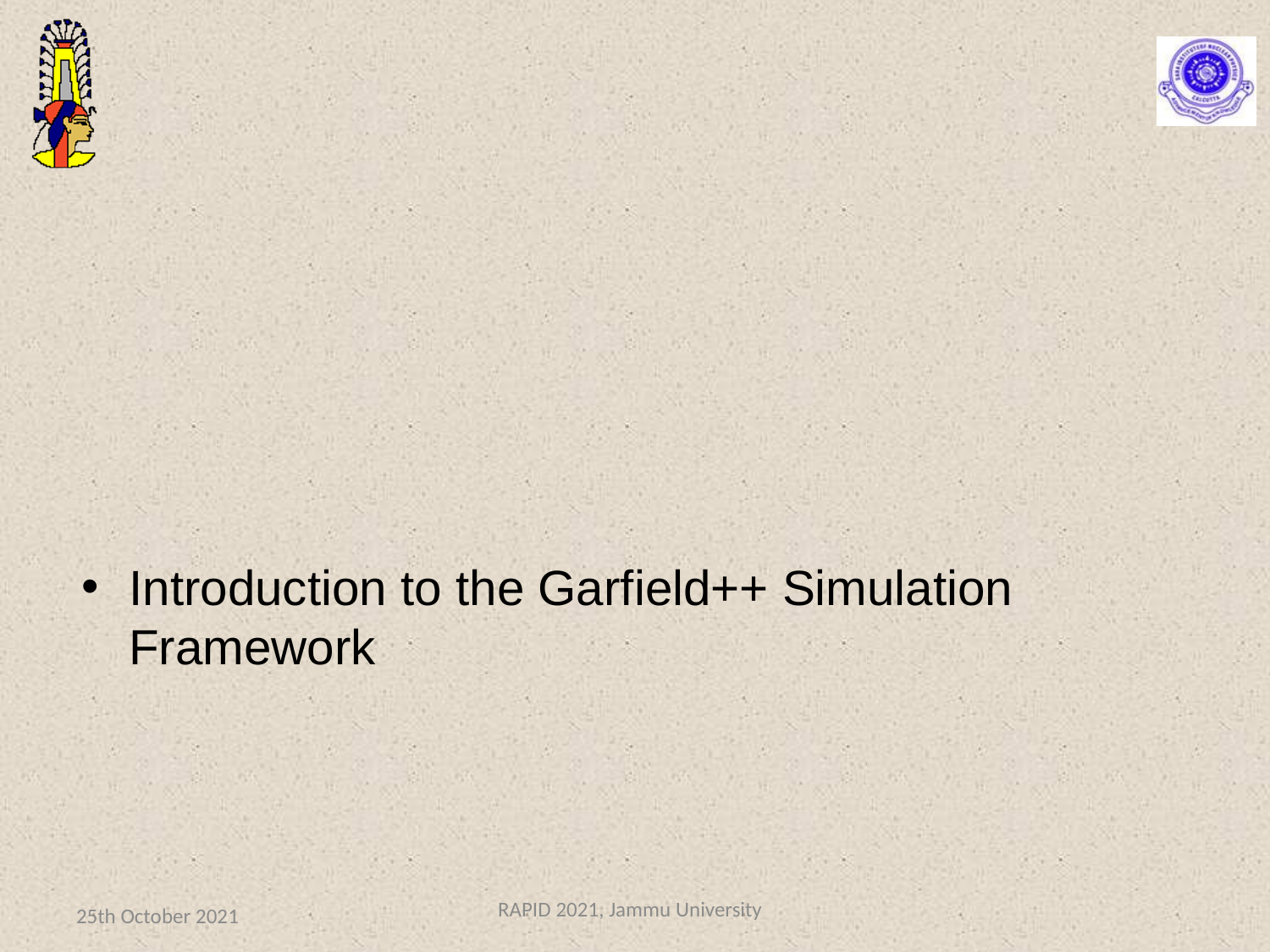

#

Introduction to the Garfield++ Simulation Framework
25th October 2021
RAPID 2021, Jammu University
16